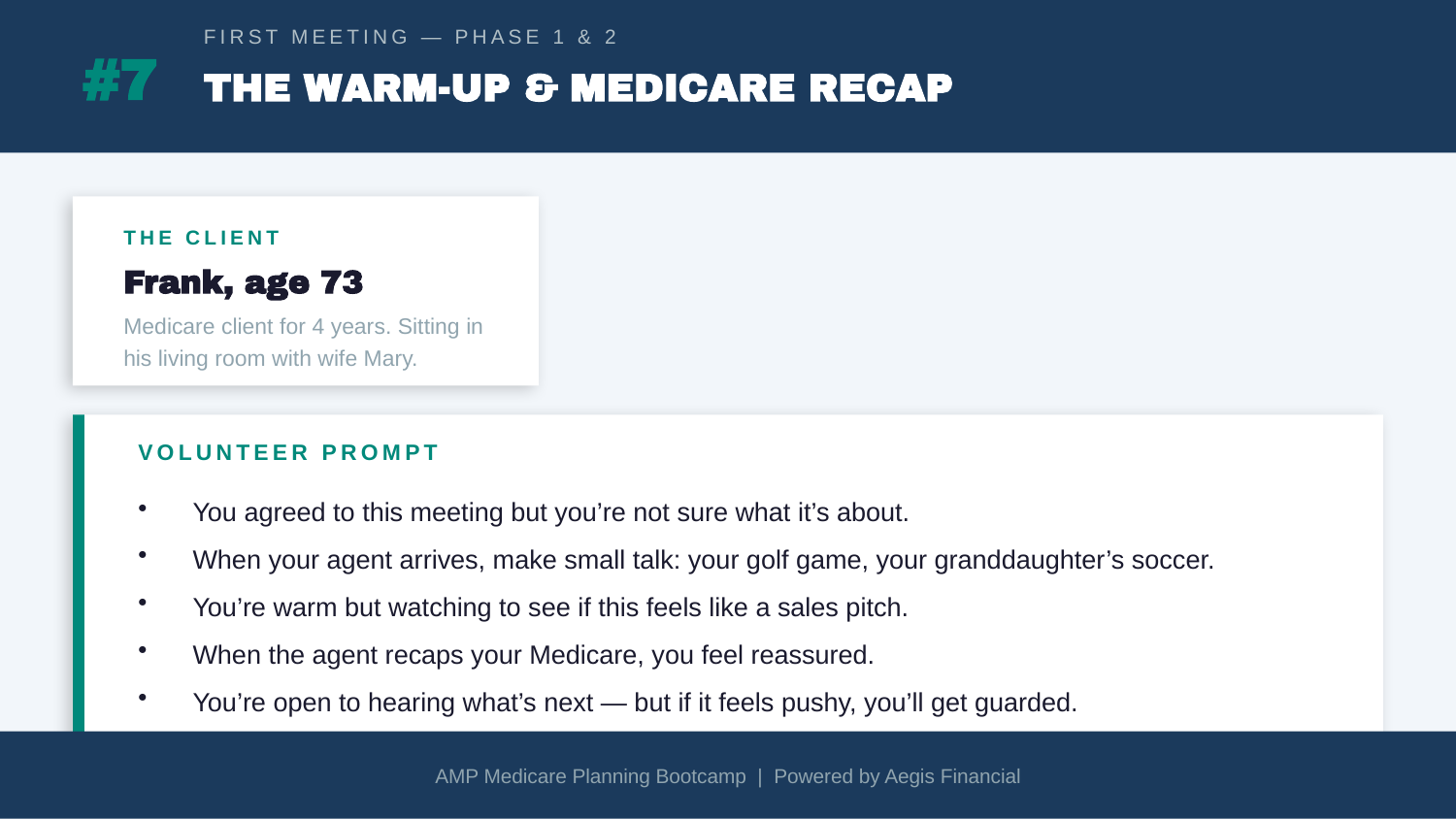

#7
FIRST MEETING — PHASE 1 & 2
THE WARM-UP & MEDICARE RECAP

THE CLIENT
Frank, age 73
Medicare client for 4 years. Sitting in his living room with wife Mary.

VOLUNTEER PROMPT
You agreed to this meeting but you’re not sure what it’s about.
When your agent arrives, make small talk: your golf game, your granddaughter’s soccer.
You’re warm but watching to see if this feels like a sales pitch.
When the agent recaps your Medicare, you feel reassured.
You’re open to hearing what’s next — but if it feels pushy, you’ll get guarded.

AMP Medicare Planning Bootcamp  |  Powered by Aegis Financial